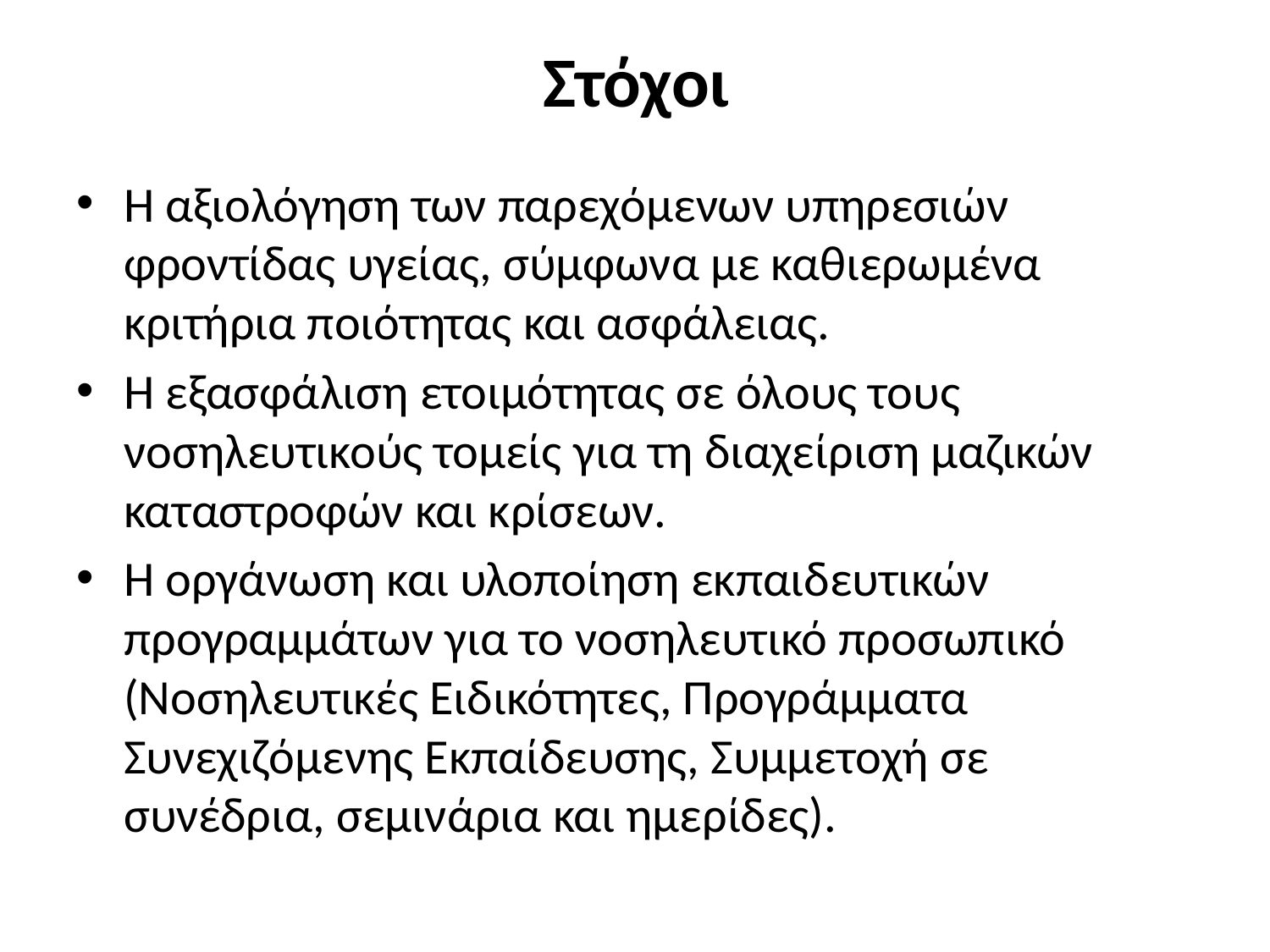

# Στόχοι
Η αξιολόγηση των παρεχόμενων υπηρεσιών φροντίδας υγείας, σύμφωνα με καθιερωμένα κριτήρια ποιότητας και ασφάλειας.
Η εξασφάλιση ετοιμότητας σε όλους τους νοσηλευτικούς τομείς για τη διαχείριση μαζικών καταστροφών και κρίσεων.
Η οργάνωση και υλοποίηση εκπαιδευτικών προγραμμάτων για το νοσηλευτικό προσωπικό (Νοσηλευτικές Ειδικότητες, Προγράμματα Συνεχιζόμενης Εκπαίδευσης, Συμμετοχή σε συνέδρια, σεμινάρια και ημερίδες).